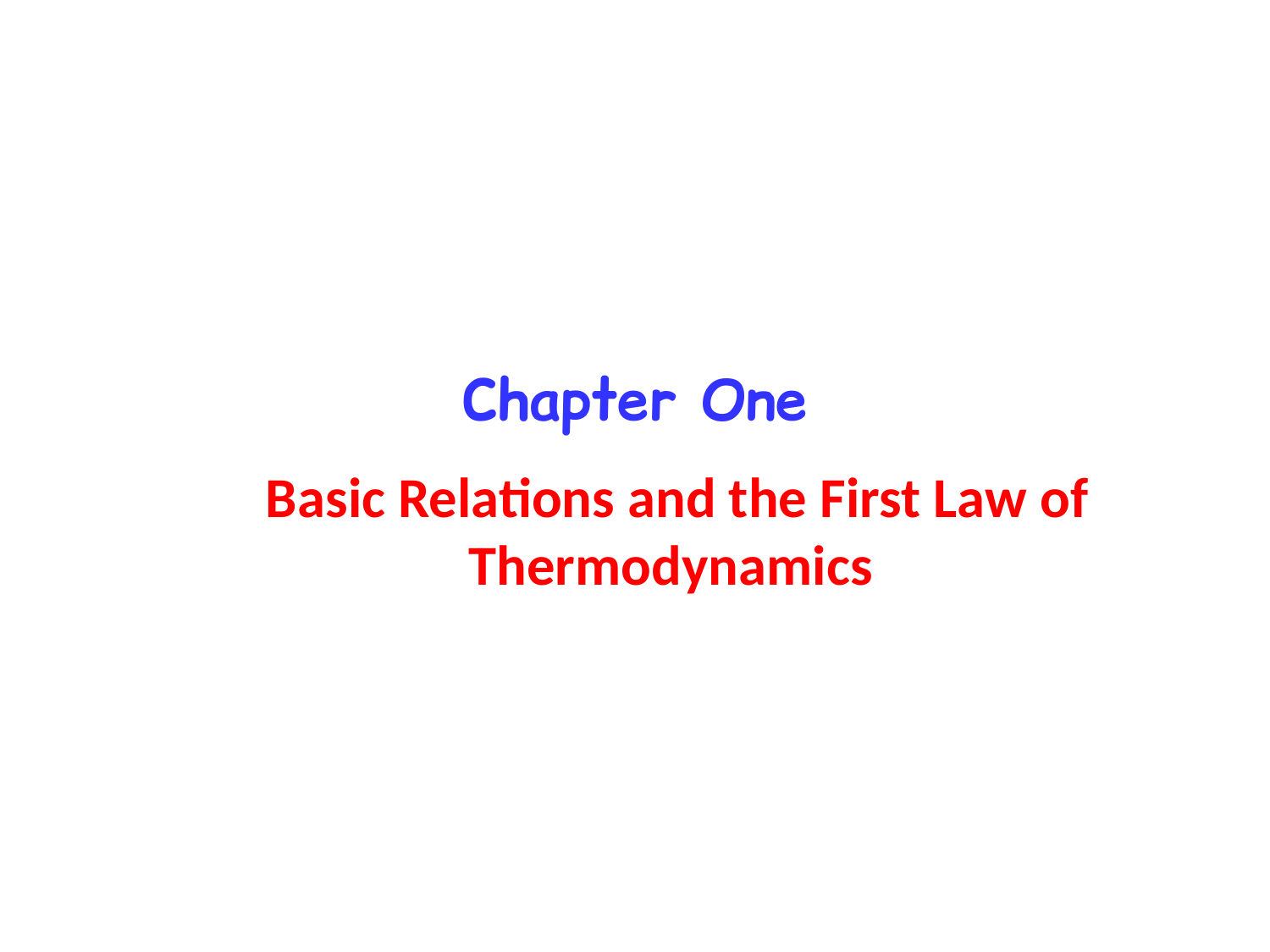

# Chapter One
Basic Relations and the First Law of Thermodynamics